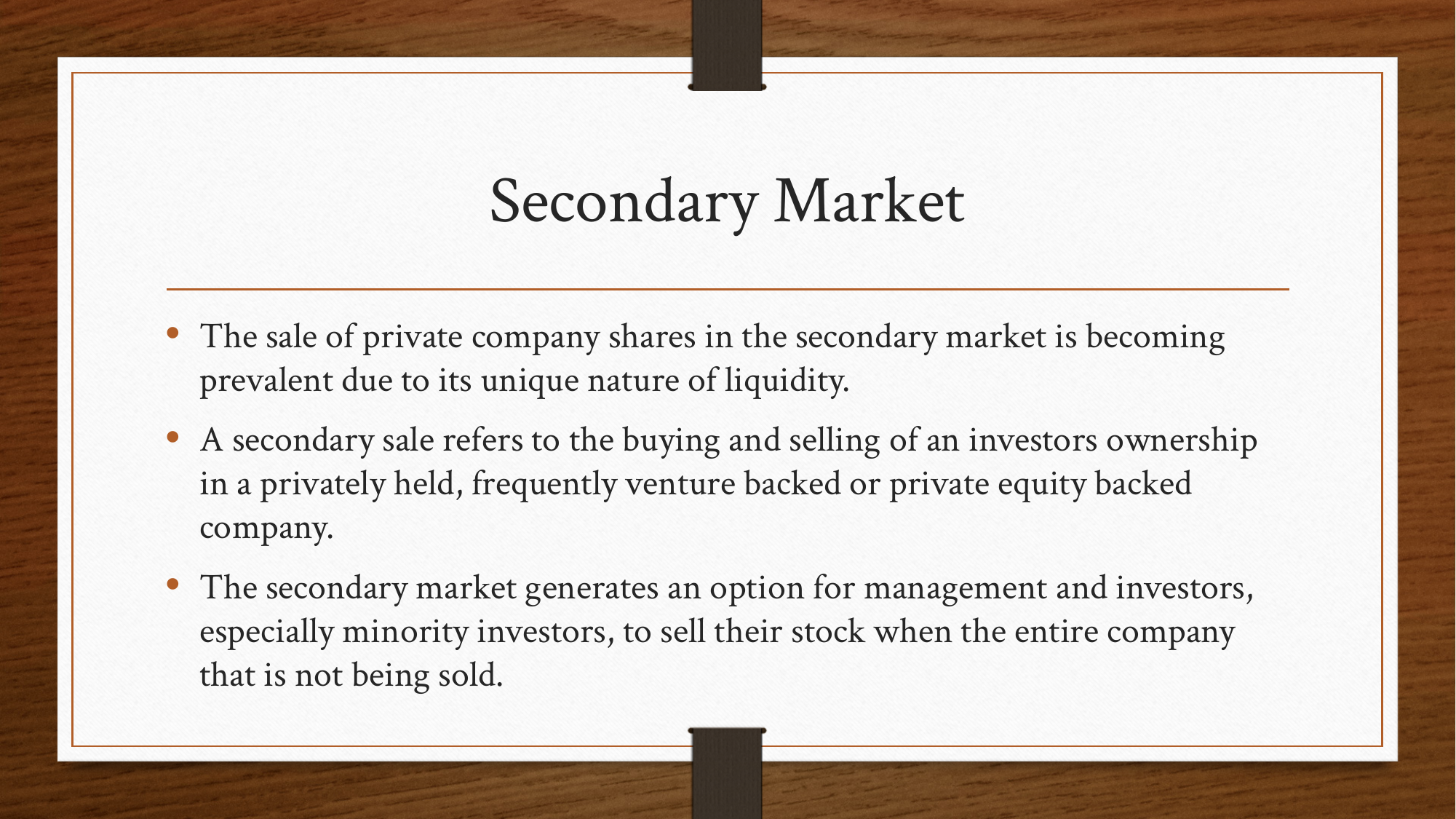

# Secondary Market
The sale of private company shares in the secondary market is becoming prevalent due to its unique nature of liquidity.
A secondary sale refers to the buying and selling of an investors ownership in a privately held, frequently venture backed or private equity backed company.
The secondary market generates an option for management and investors, especially minority investors, to sell their stock when the entire company that is not being sold.